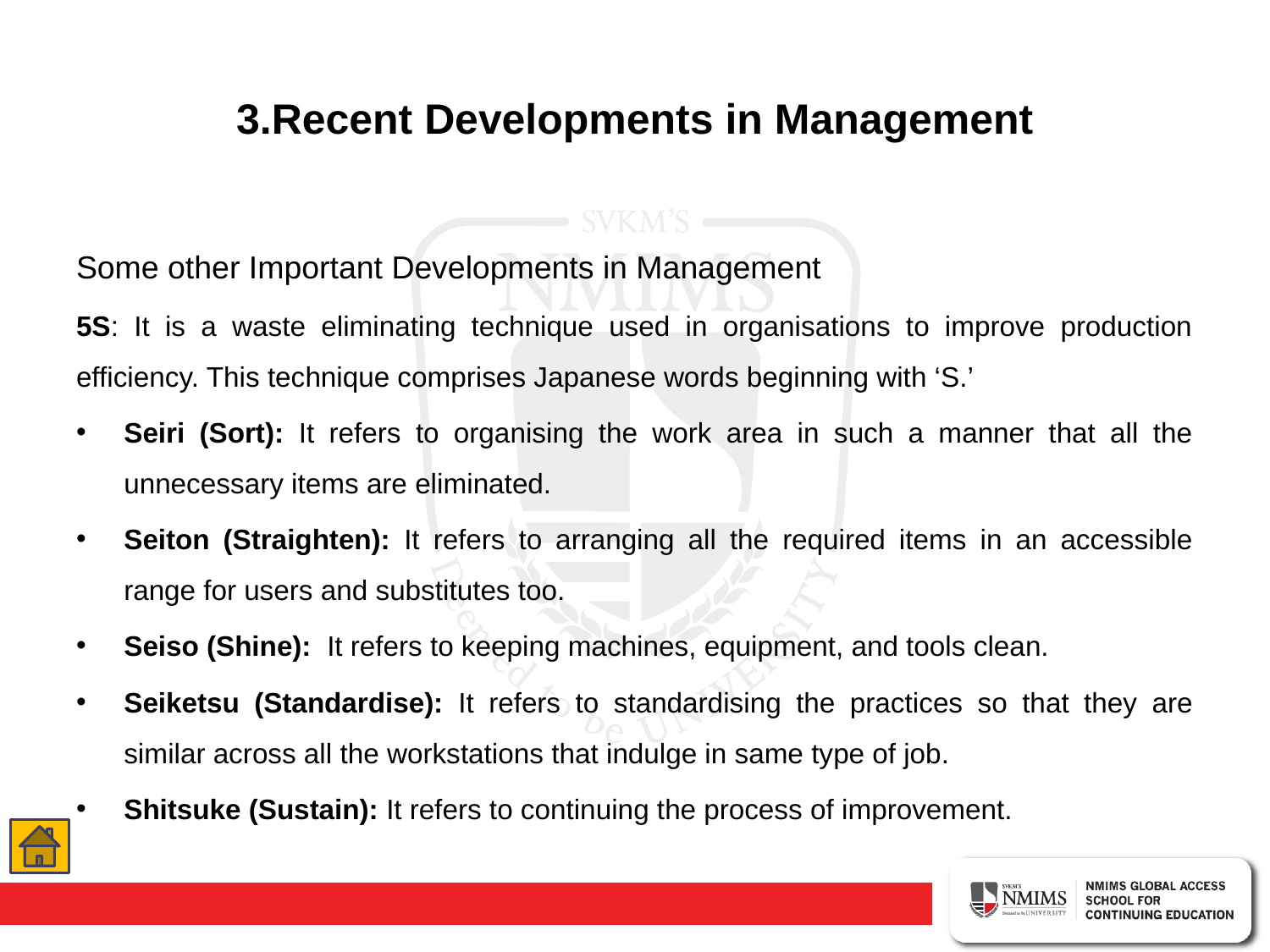

# 3.Recent Developments in Management
Some other Important Developments in Management
5S: It is a waste eliminating technique used in organisations to improve production efficiency. This technique comprises Japanese words beginning with ‘S.’
Seiri (Sort): It refers to organising the work area in such a manner that all the unnecessary items are eliminated.
Seiton (Straighten): It refers to arranging all the required items in an accessible range for users and substitutes too.
Seiso (Shine):  It refers to keeping machines, equipment, and tools clean.
Seiketsu (Standardise): It refers to standardising the practices so that they are similar across all the workstations that indulge in same type of job.
Shitsuke (Sustain): It refers to continuing the process of improvement.